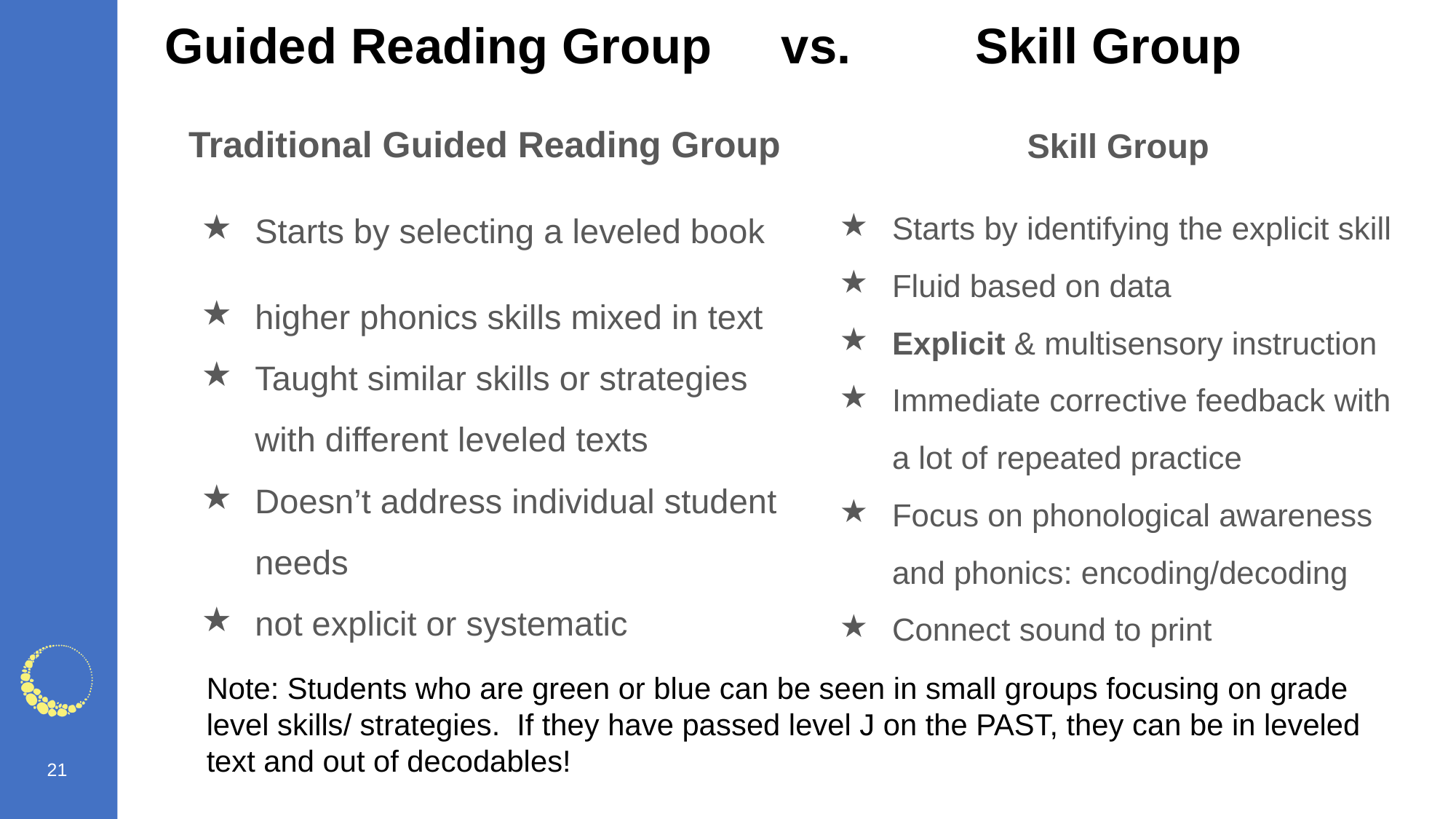

# Guided Reading Group     vs.         Skill Group

Skill Group
Starts by identifying the explicit skill
Fluid based on data
Explicit & multisensory instruction
Immediate corrective feedback with a lot of repeated practice
Focus on phonological awareness and phonics: encoding/decoding
Connect sound to print

Traditional Guided Reading Group
Starts by selecting a leveled book
higher phonics skills mixed in text
Taught similar skills or strategies with different leveled texts
Doesn’t address individual student needs
not explicit or systematic

Note: Students who are green or blue can be seen in small groups focusing on grade level skills/ strategies.  If they have passed level J on the PAST, they can be in leveled text and out of decodables!

21